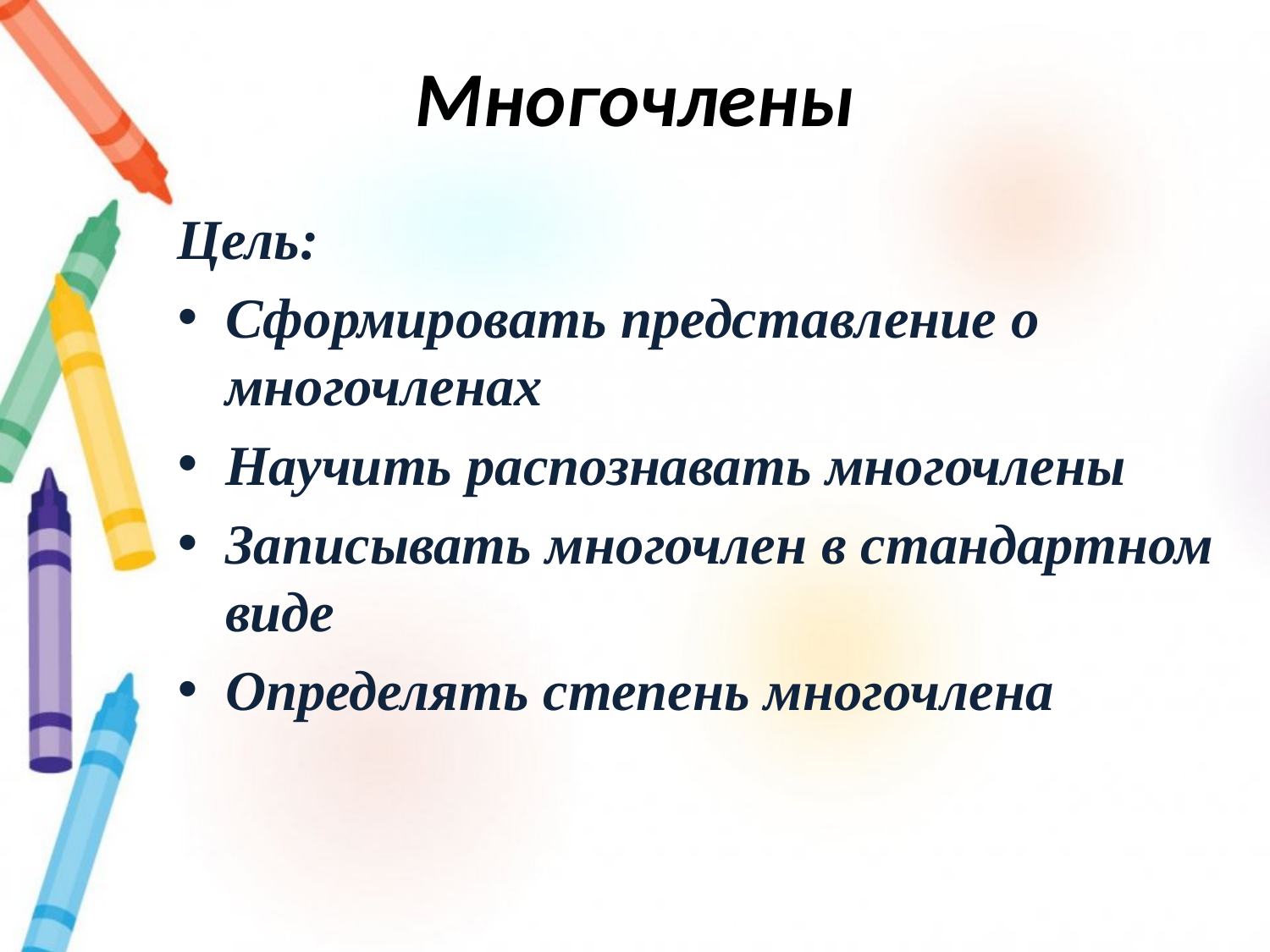

# Многочлены
Цель:
Сформировать представление о многочленах
Научить распознавать многочлены
Записывать многочлен в стандартном виде
Определять степень многочлена